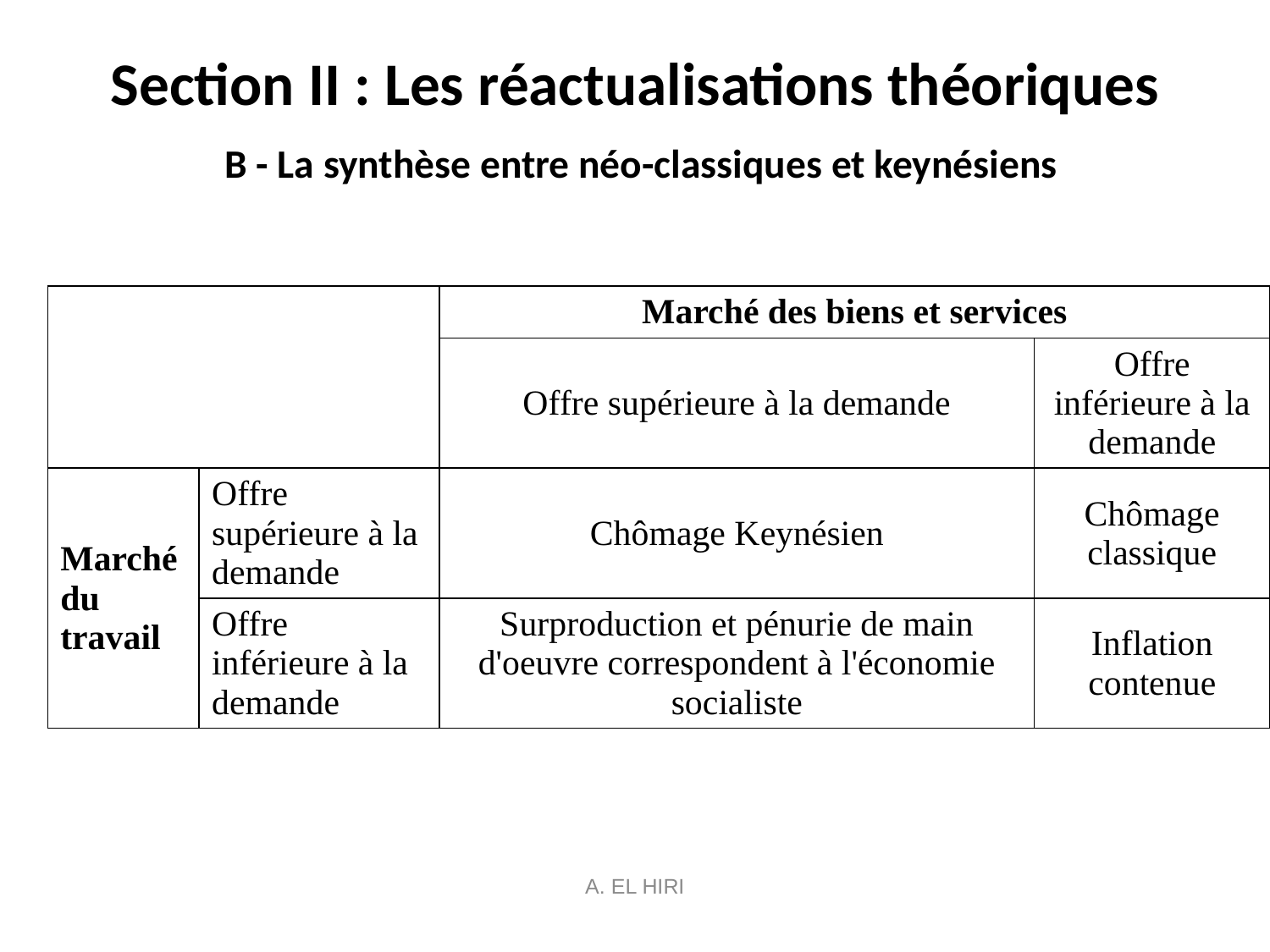

# Section II : Les réactualisations théoriques B - La synthèse entre néo-classiques et keynésiens
|  |  | Marché des biens et services |  |
| --- | --- | --- | --- |
|  |  | Offre supérieure à la demande | Offre inférieure à la demande |
| Marché du travail | Offre supérieure à la demande | Chômage Keynésien | Chômage classique |
|  | Offre inférieure à la demande | Surproduction et pénurie de main d'oeuvre correspondent à l'économie socialiste | Inflation contenue |
A. EL HIRI